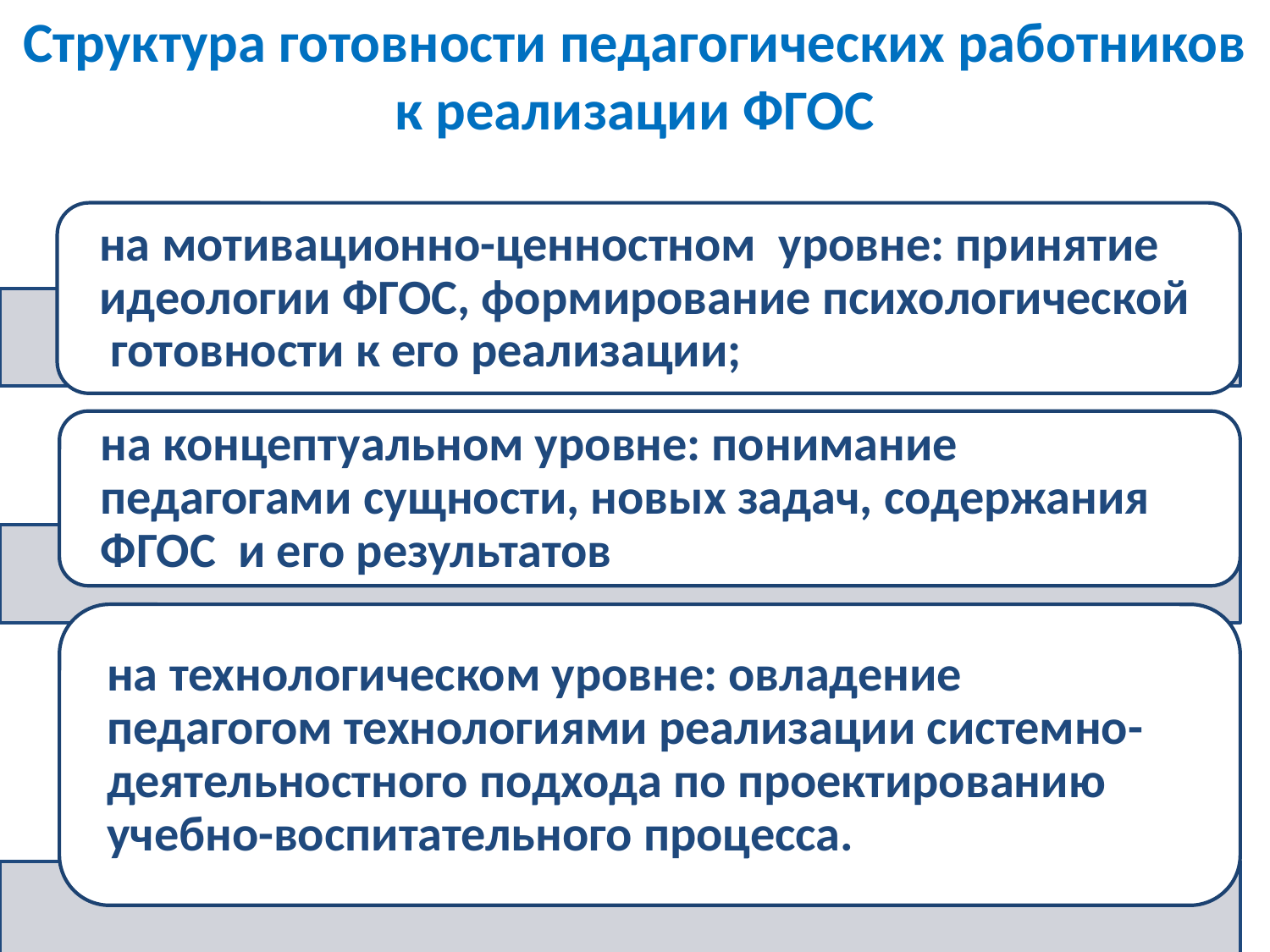

Структура готовности педагогических работников к реализации ФГОС
на мотивационно-ценностном  уровне: принятие идеологии ФГОС, формирование психологической  готовности к его реализации;
на концептуальном уровне: понимание педагогами сущности, новых задач, содержания ФГОС  и его результатов
на технологическом уровне: овладение педагогом технологиями реализации системно-деятельностного подхода по проектированию учебно-воспитательного процесса.